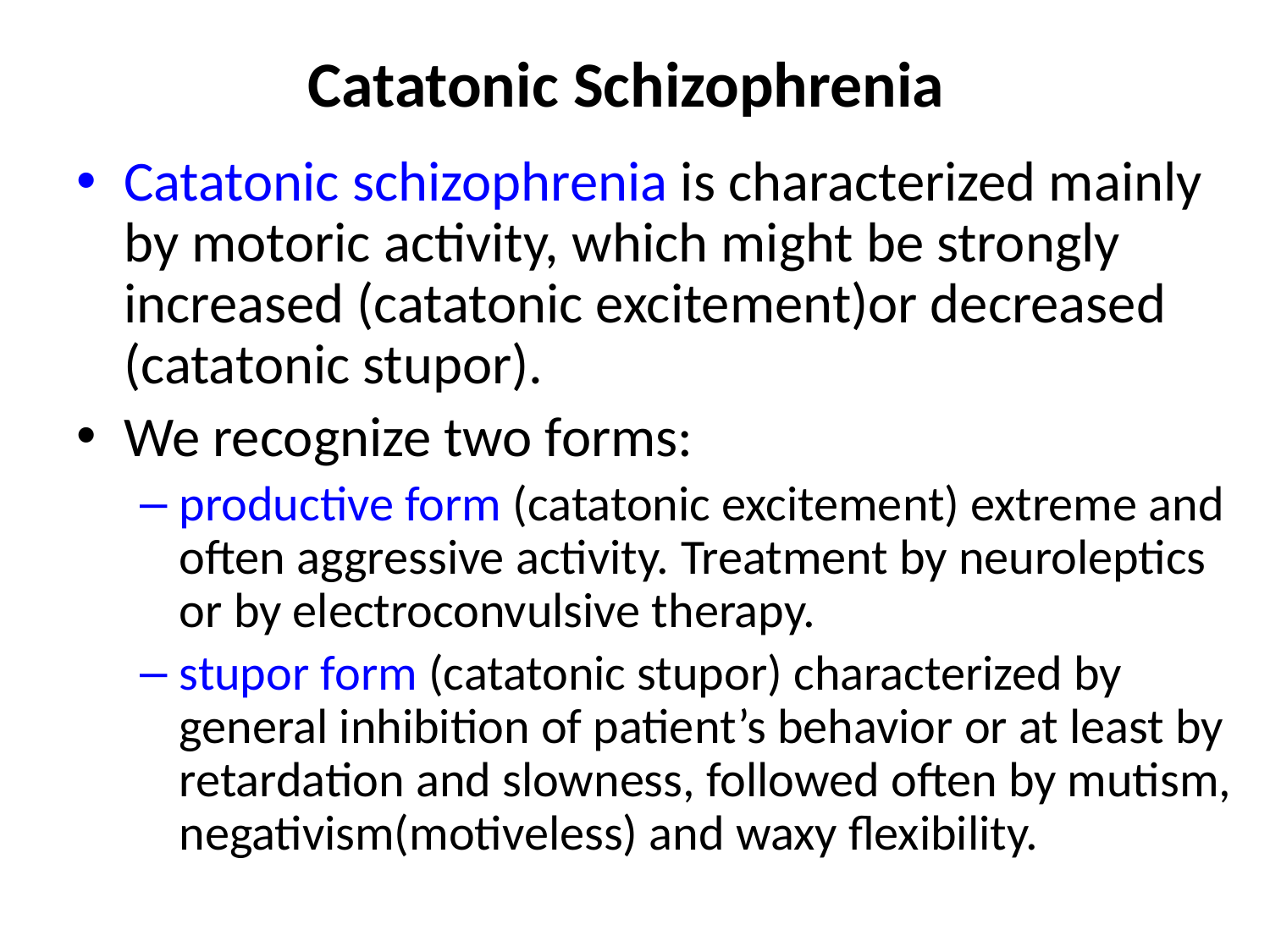

# Catatonic Schizophrenia
Catatonic schizophrenia is characterized mainly by motoric activity, which might be strongly increased (catatonic excitement)or decreased (catatonic stupor).
We recognize two forms:
productive form (catatonic excitement) extreme and often aggressive activity. Treatment by neuroleptics or by electroconvulsive therapy.
stupor form (catatonic stupor) characterized by general inhibition of patient’s behavior or at least by retardation and slowness, followed often by mutism, negativism(motiveless) and waxy flexibility.